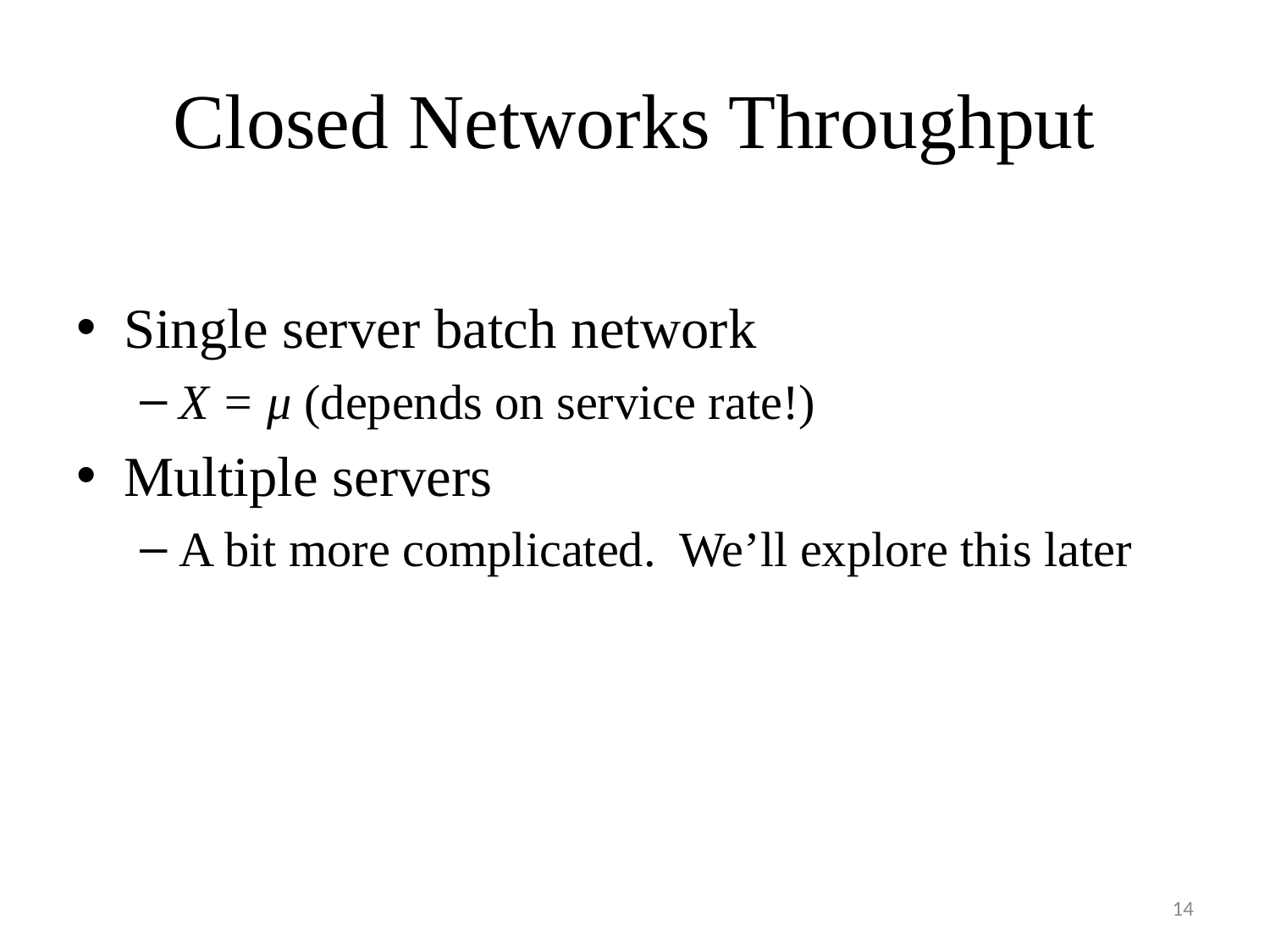

# Closed Networks Throughput
Single server batch network
X = μ (depends on service rate!)
Multiple servers
A bit more complicated.  We’ll explore this later
14